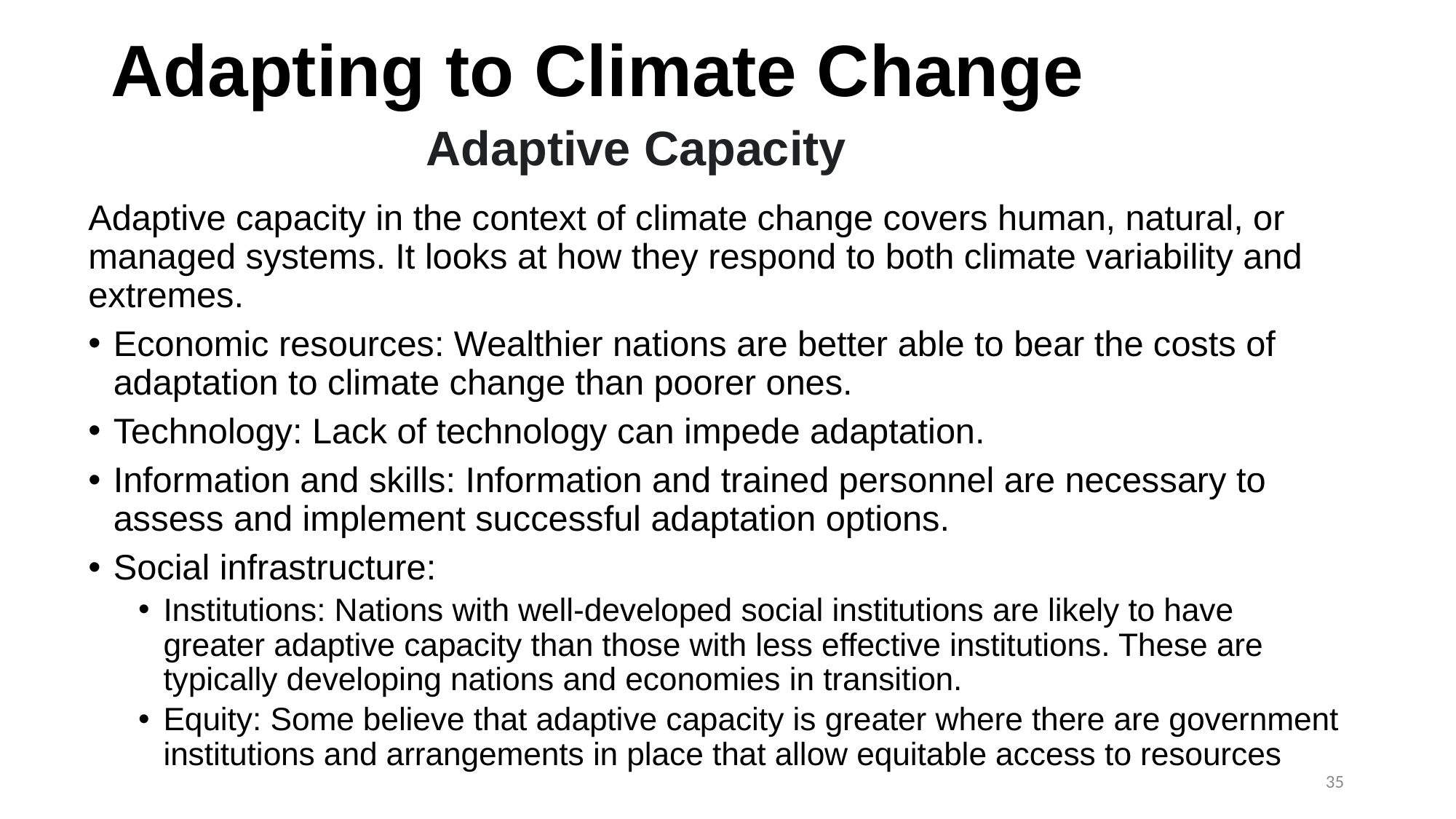

# Adapting to Climate Change
Adaptive Capacity
Adaptive capacity in the context of climate change covers human, natural, or managed systems. It looks at how they respond to both climate variability and extremes.
Economic resources: Wealthier nations are better able to bear the costs of adaptation to climate change than poorer ones.
Technology: Lack of technology can impede adaptation.
Information and skills: Information and trained personnel are necessary to assess and implement successful adaptation options.
Social infrastructure:
Institutions: Nations with well-developed social institutions are likely to have greater adaptive capacity than those with less effective institutions. These are typically developing nations and economies in transition.
Equity: Some believe that adaptive capacity is greater where there are government institutions and arrangements in place that allow equitable access to resources
35